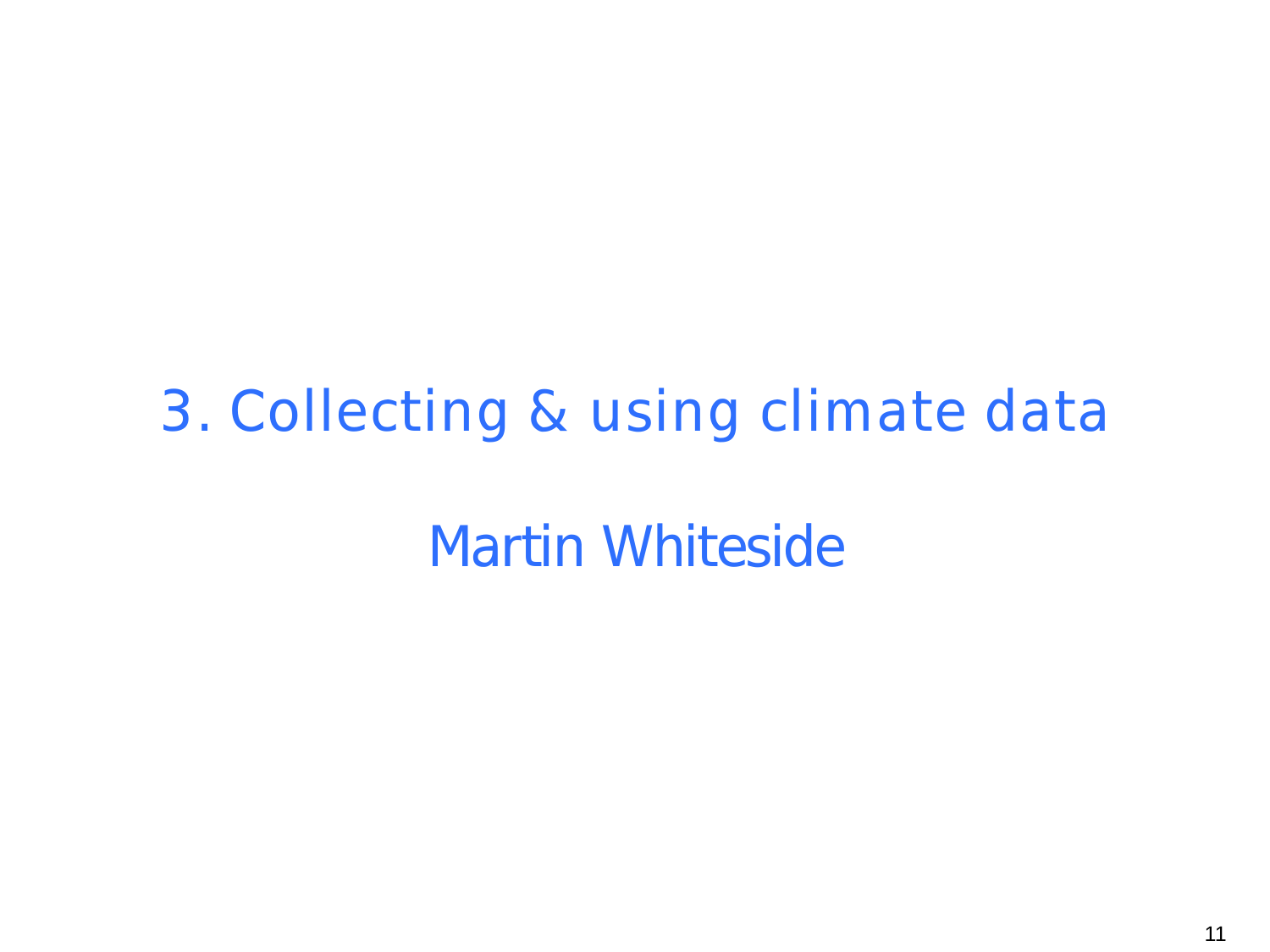

3. Collecting & using climate data

Martin Whiteside
11